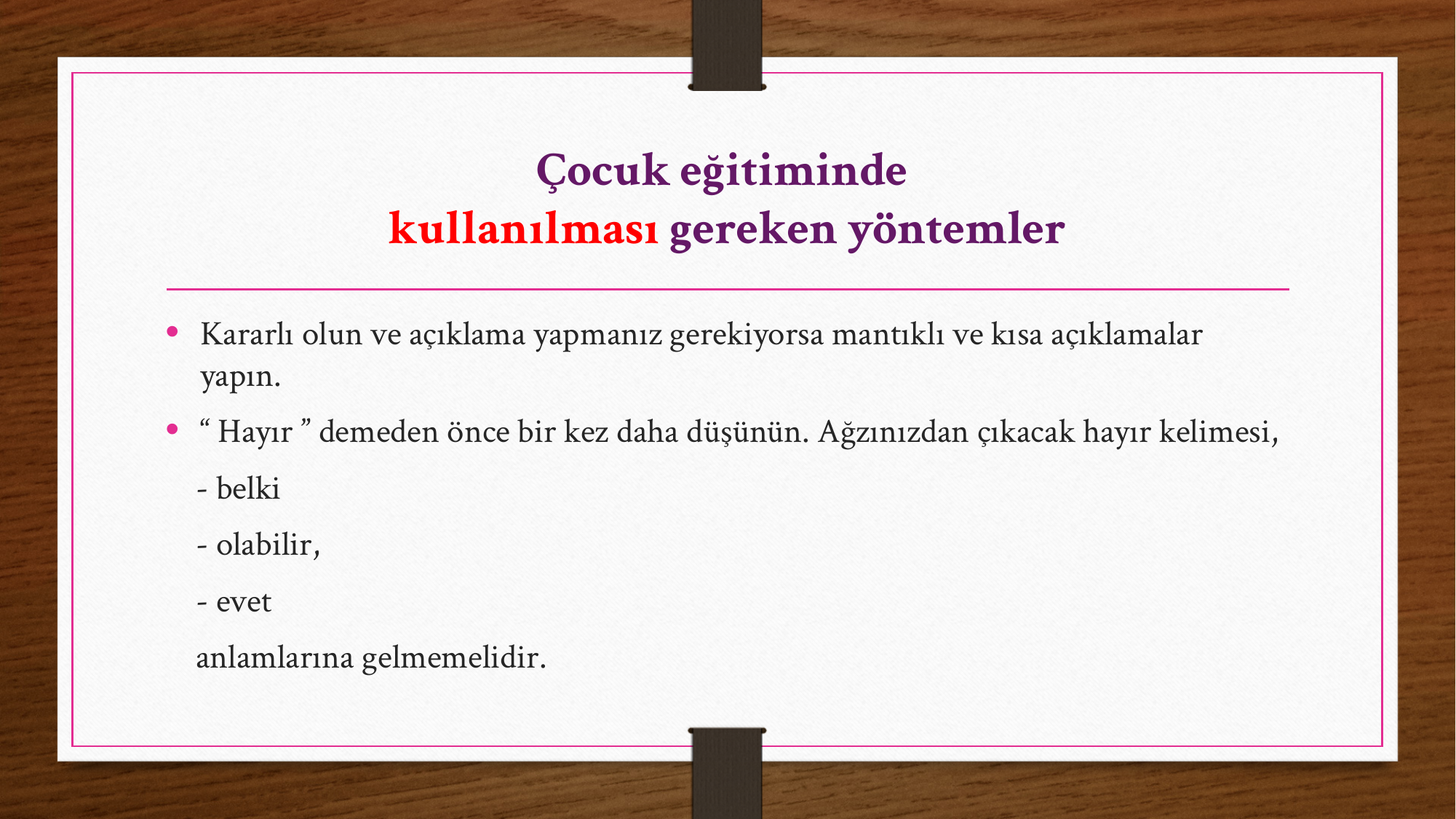

# Çocuk eğitiminde kullanılması gereken yöntemler
Kararlı olun ve açıklama yapmanız gerekiyorsa mantıklı ve kısa açıklamalar yapın.
“ Hayır ” demeden önce bir kez daha düşünün. Ağzınızdan çıkacak hayır kelimesi,
    - belki
    - olabilir,
    - evet
    anlamlarına gelmemelidir.